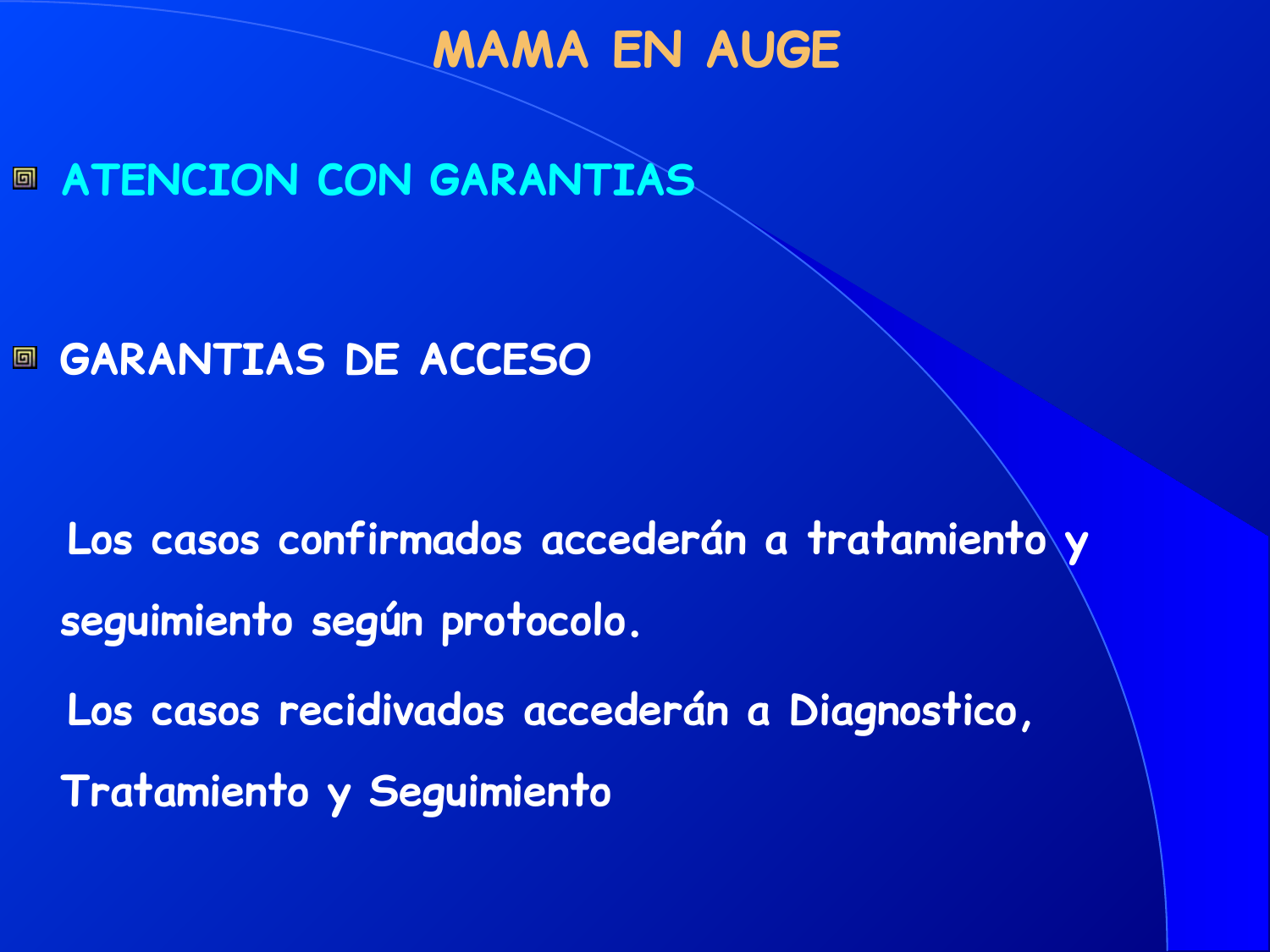

# MAMA EN AUGE
ATENCION CON GARANTIAS

GARANTIAS DE ACCESO

   Los casos confirmados accederán a tratamiento y seguimiento según protocolo.
   Los casos recidivados accederán a Diagnostico, Tratamiento y Seguimiento